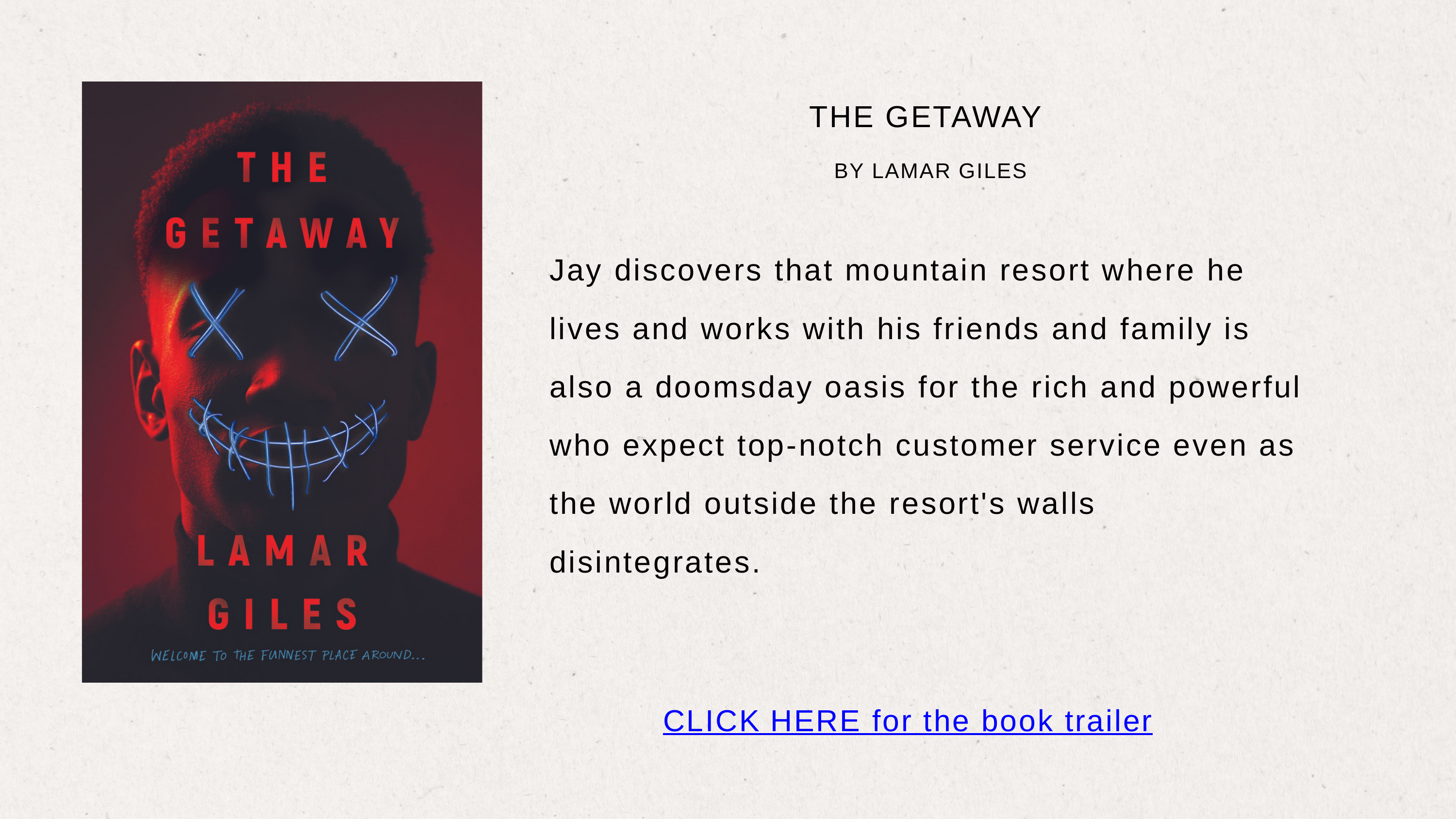

THE GETAWAY
BY LAMAR GILES
Jay discovers that mountain resort where he lives and works with his friends and family is also a doomsday oasis for the rich and powerful who expect top-notch customer service even as the world outside the resort's walls disintegrates.

CLICK HERE for the book trailer